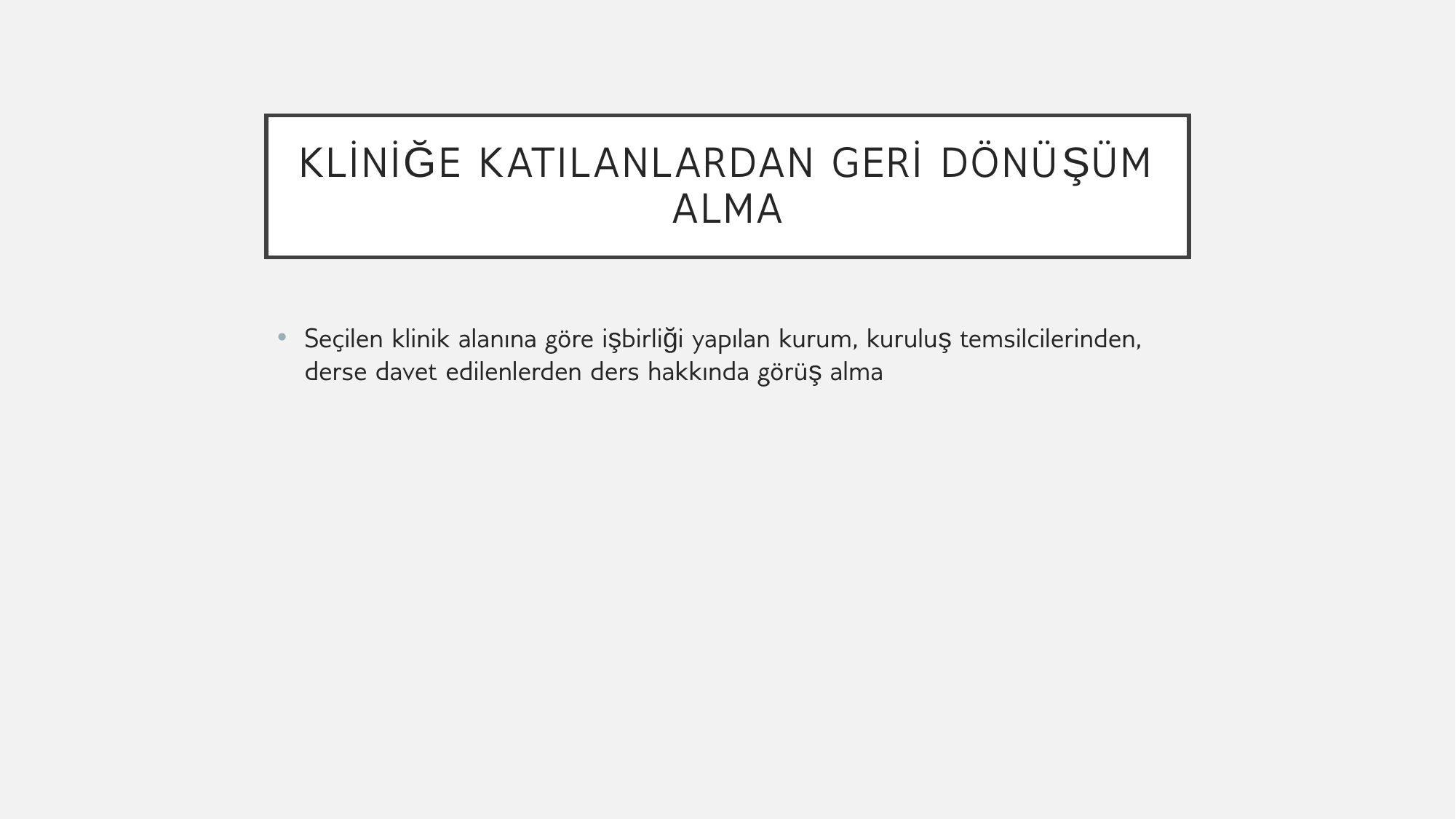

# KLİNİĞE KATILANLARDAN GERİ DÖNÜŞÜM ALMA
Seçilen klinik alanına göre işbirliği yapılan kurum, kuruluş temsilcilerinden, derse davet edilenlerden ders hakkında görüş alma